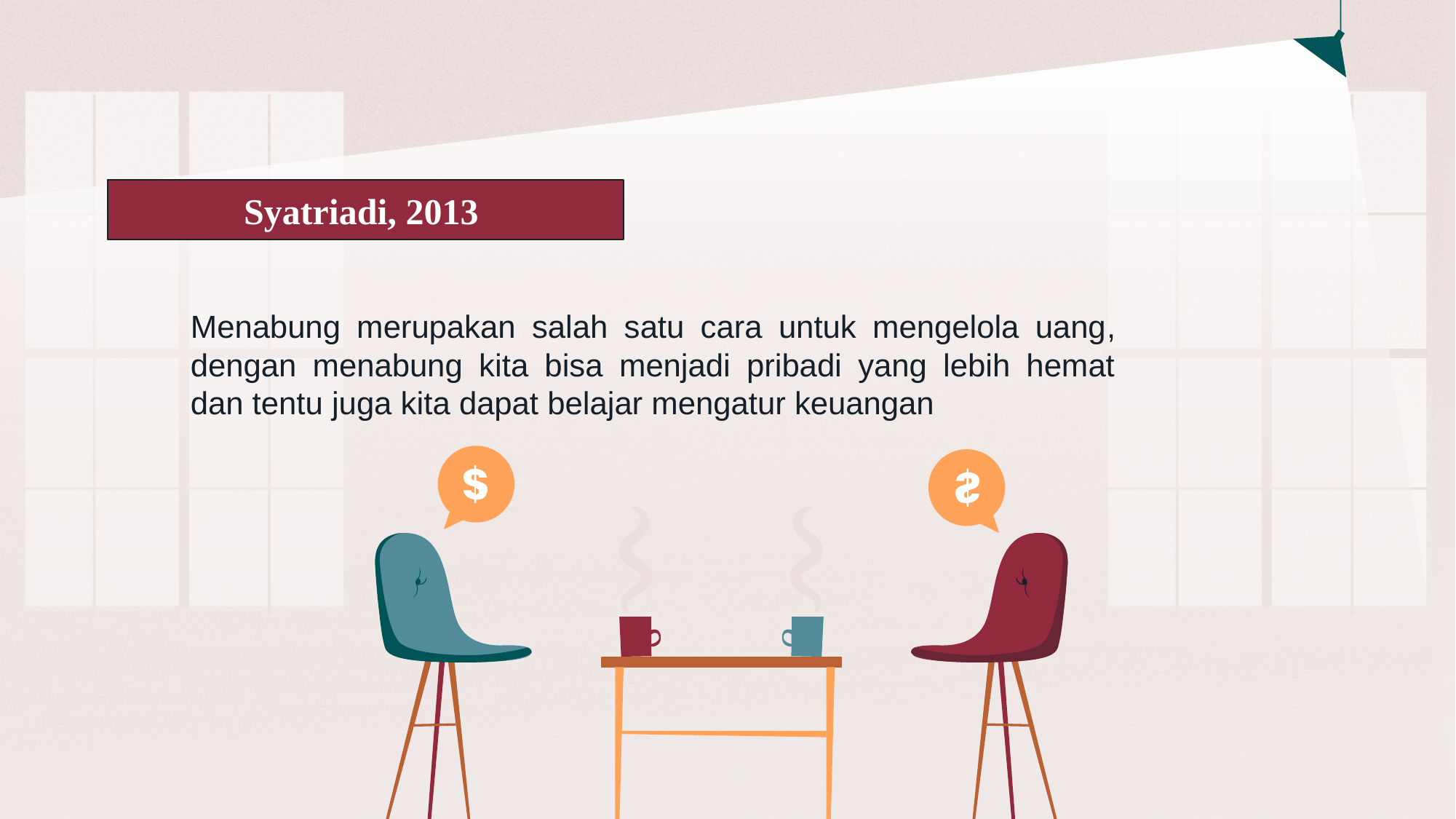

Syatriadi, 2013
Menabung merupakan salah satu cara untuk mengelola uang, dengan menabung kita bisa menjadi pribadi yang lebih hemat dan tentu juga kita dapat belajar mengatur keuangan